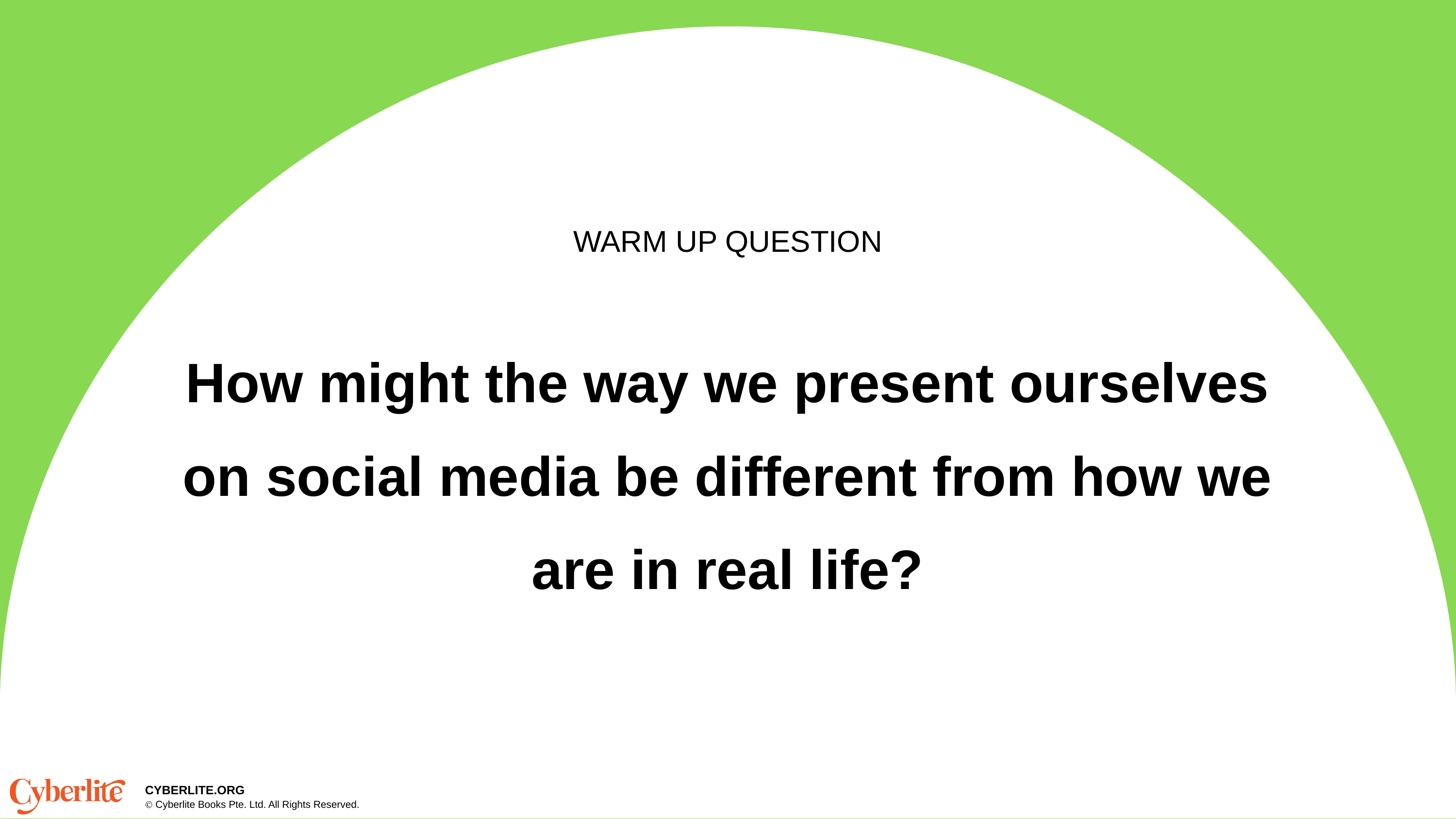

WARM UP QUESTION
How might the way we present ourselves on social media be different from how we are in real life?